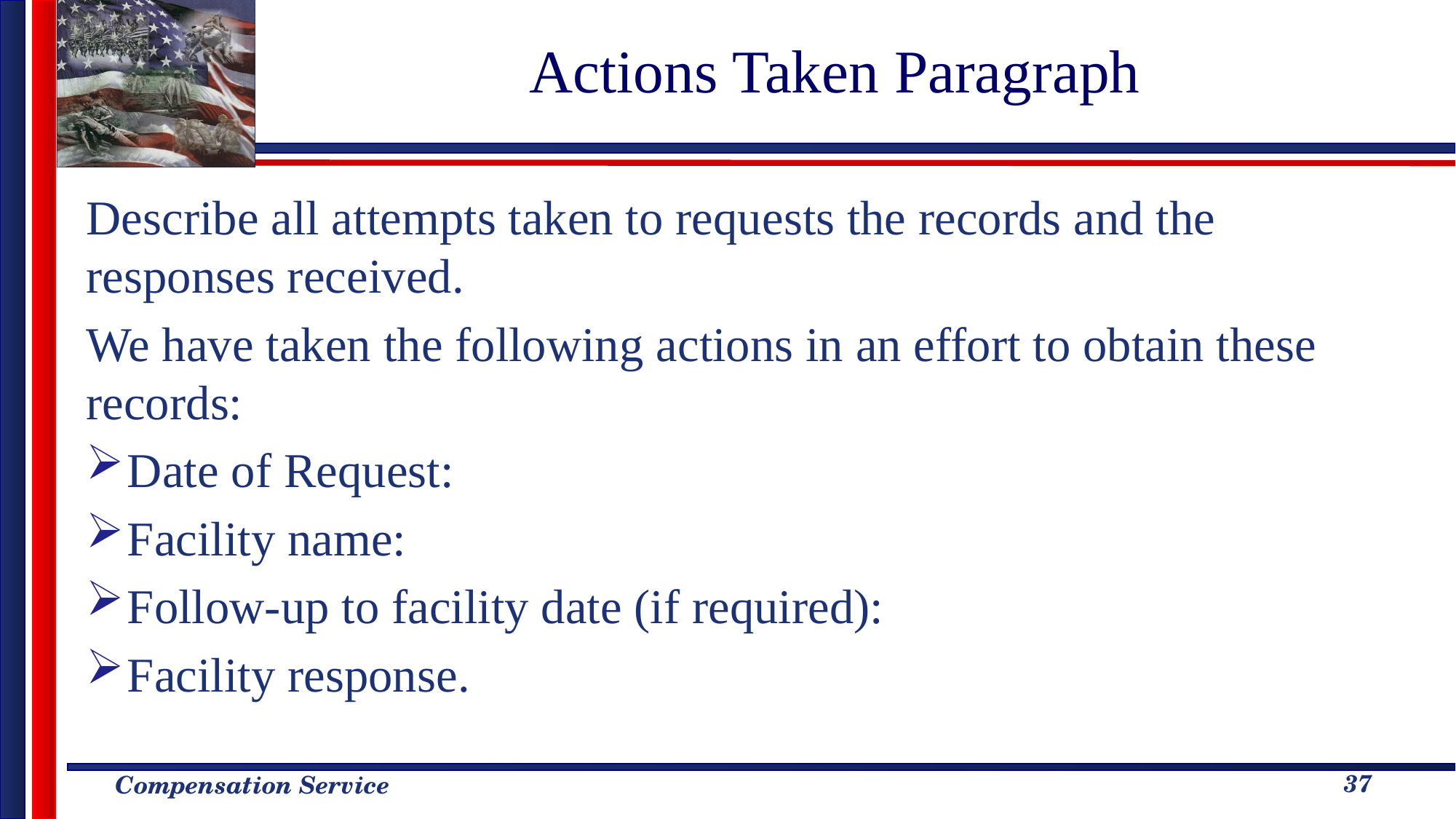

# Actions Taken Paragraph
Describe all attempts taken to requests the records and the responses received.
We have taken the following actions in an effort to obtain these records:
Date of Request:
Facility name:
Follow-up to facility date (if required):
Facility response.

37